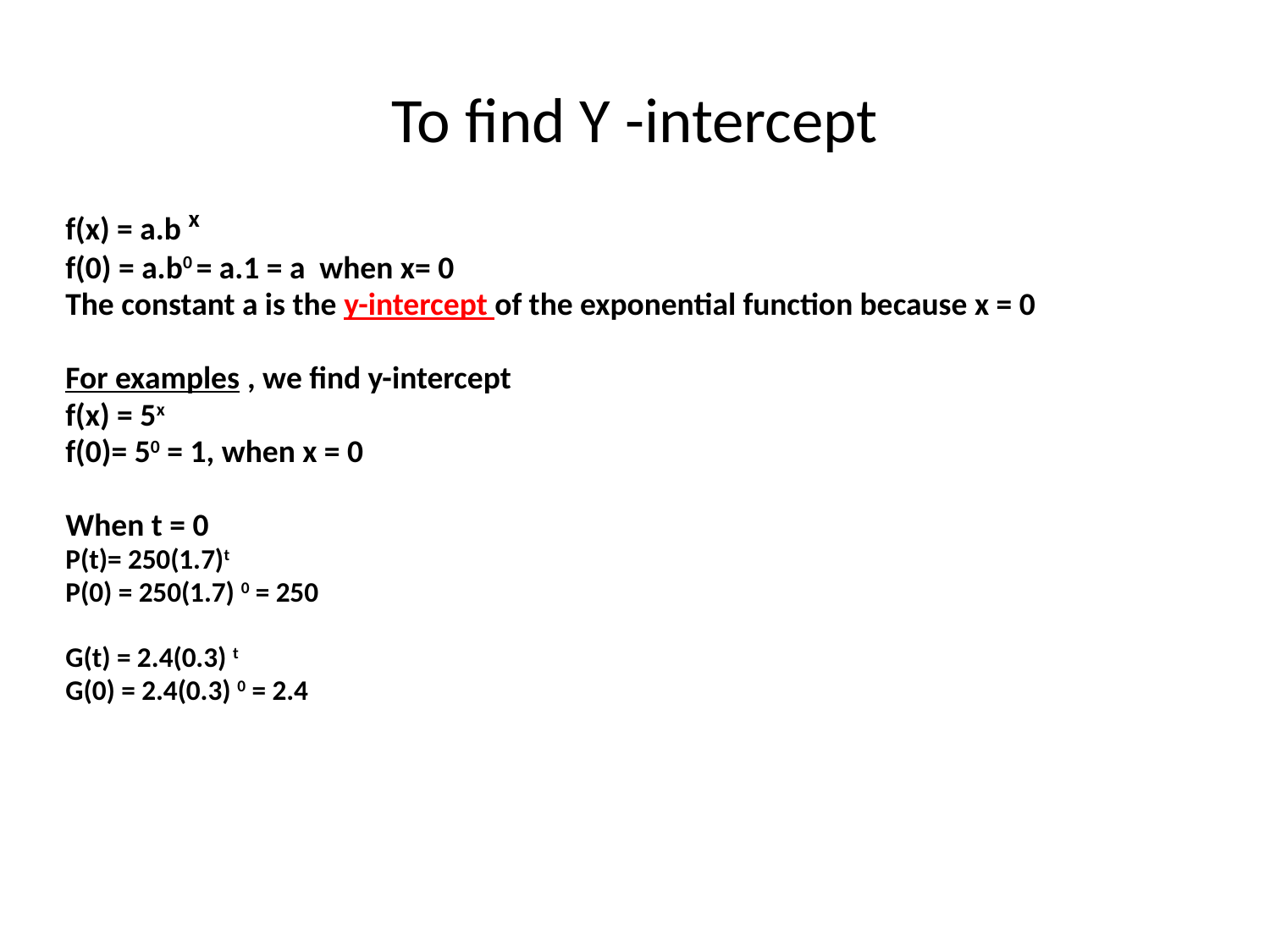

# To find Y -intercept
f(x) = a.b x
f(0) = a.b0 = a.1 = a  when x= 0
The constant a is the y-intercept of the exponential function because x = 0

For examples , we find y-intercept
f(x) = 5x
f(0)= 50 = 1, when x = 0

When t = 0
P(t)= 250(1.7)t
P(0) = 250(1.7) 0 = 250

G(t) = 2.4(0.3) t
G(0) = 2.4(0.3) 0 = 2.4